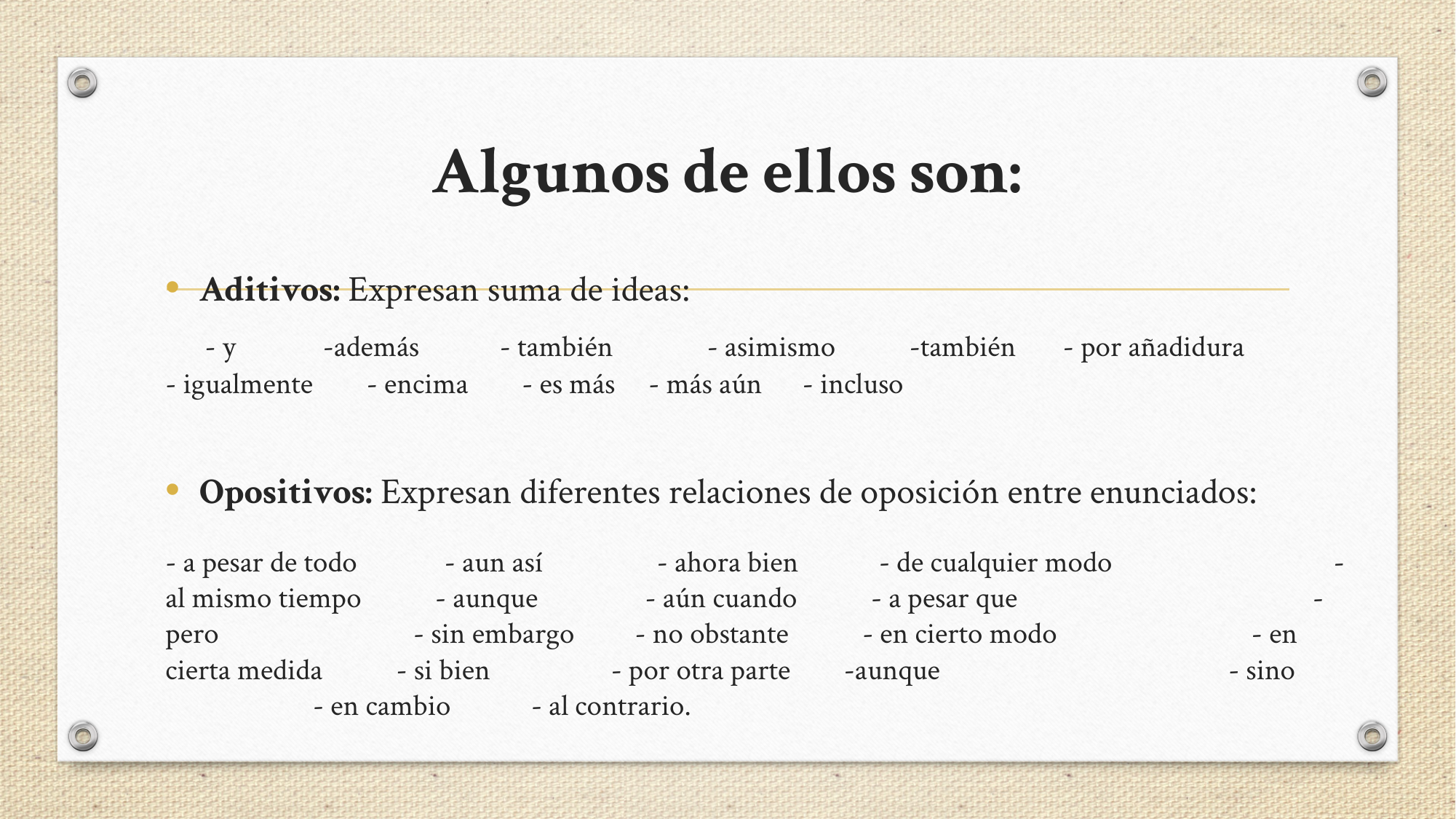

# Algunos de ellos son:

Aditivos: Expresan suma de ideas:
     - y             -además            - también              - asimismo           -también       - por añadidura               - igualmente        - encima        - es más     - más aún      - incluso

Opositivos: Expresan diferentes relaciones de oposición entre enunciados:
- a pesar de todo             - aun así                 - ahora bien            - de cualquier modo                                 - al mismo tiempo           - aunque                - aún cuando           - a pesar que                                            - pero                             - sin embargo         - no obstante           - en cierto modo                             - en cierta medida           - si bien                  - por otra parte        -aunque                                           - sino                              - en cambio            - al contrario.